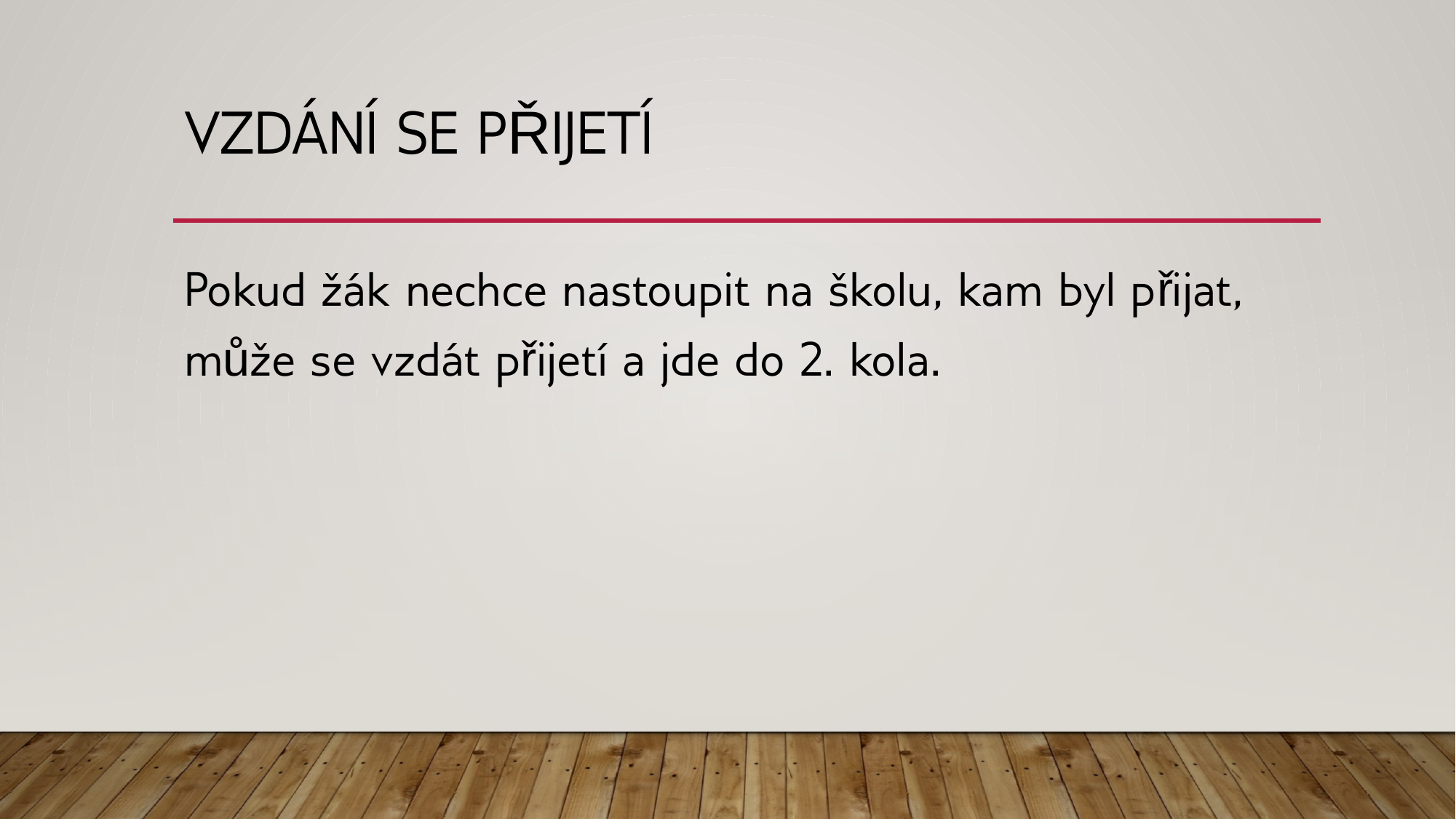

# Vzdání se přijetí
Pokud žák nechce nastoupit na školu, kam byl přijat, může se vzdát přijetí a jde do 2. kola.